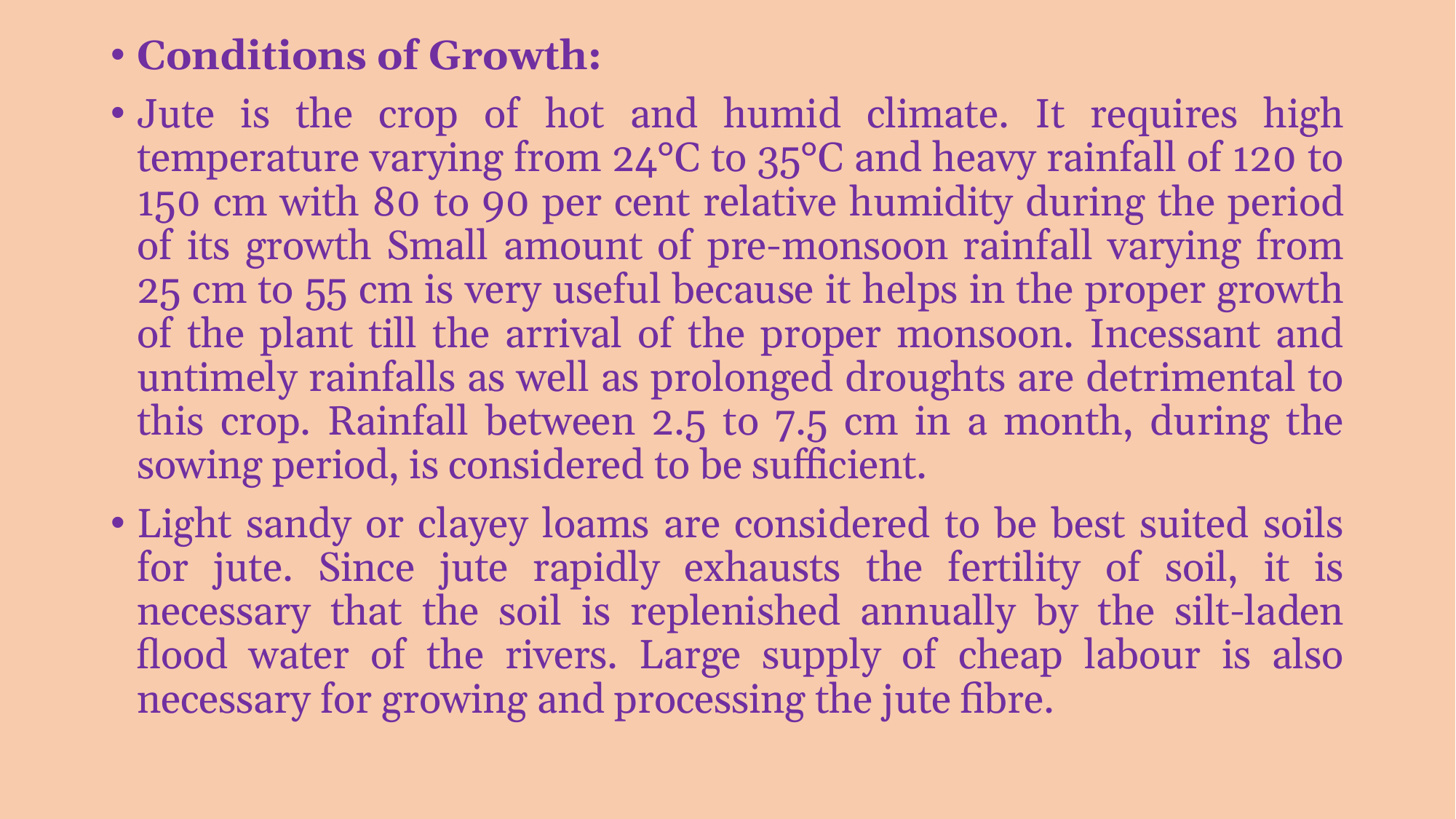

Conditions of Growth:
Jute is the crop of hot and humid climate. It requires high temperature varying from 24°C to 35°C and heavy rainfall of 120 to 150 cm with 80 to 90 per cent relative humidity during the period of its growth Small amount of pre-monsoon rainfall varying from 25 cm to 55 cm is very useful because it helps in the proper growth of the plant till the arrival of the proper monsoon. Incessant and untimely rainfalls as well as prolonged droughts are detrimental to this crop. Rainfall between 2.5 to 7.5 cm in a month, during the sowing period, is considered to be sufficient.
Light sandy or clayey loams are considered to be best suited soils for jute. Since jute rapidly exhausts the fertility of soil, it is necessary that the soil is replenished annually by the silt-laden flood water of the rivers. Large supply of cheap labour is also necessary for growing and processing the jute fibre.